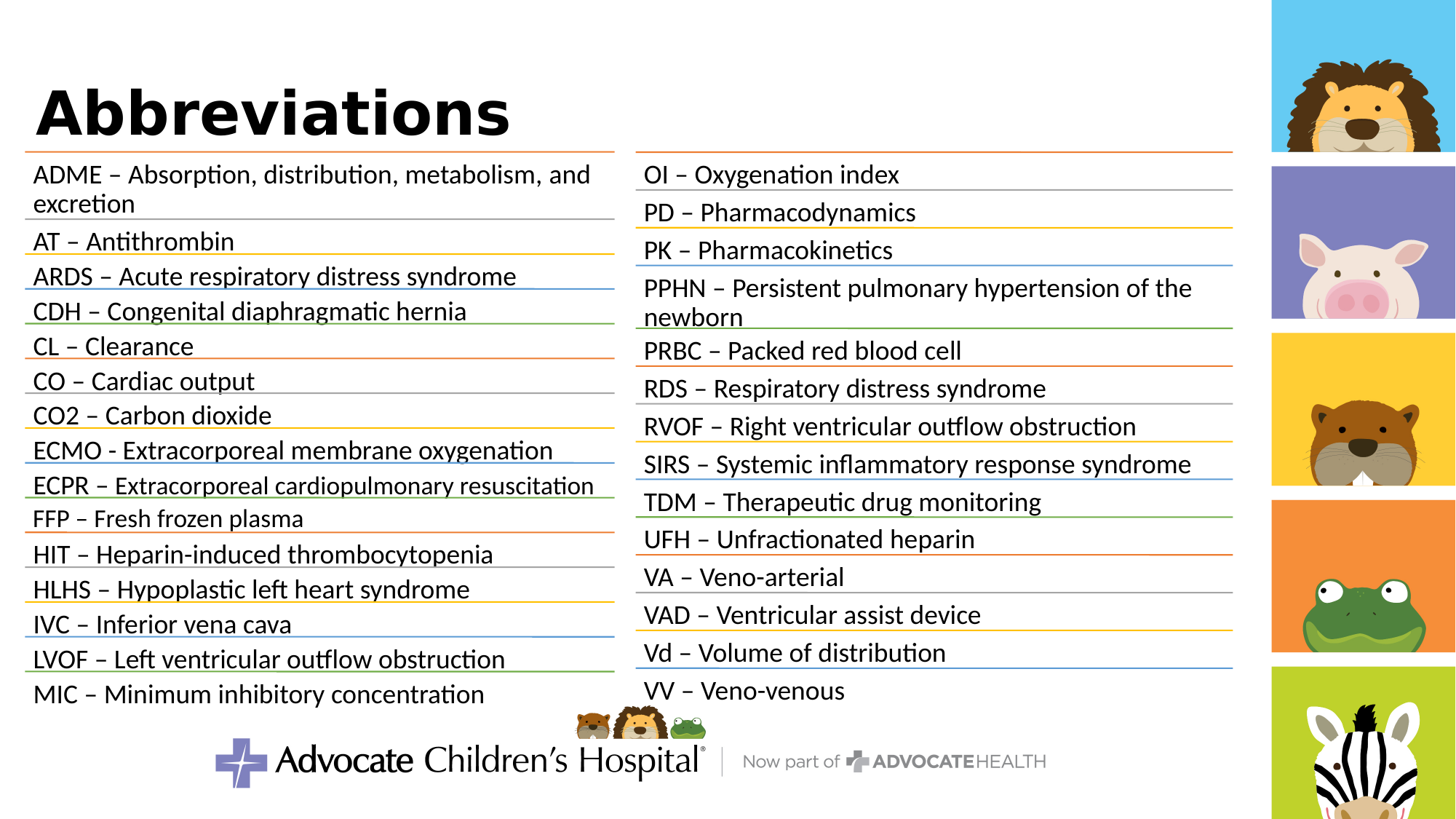

# Click to add title
Abbreviations
OI – Oxygenation index
PD – Pharmacodynamics
PK – Pharmacokinetics
PPHN – Persistent pulmonary hypertension of the newborn
PRBC – Packed red blood cell
RDS – Respiratory distress syndrome
RVOF – Right ventricular outflow obstruction
SIRS – Systemic inflammatory response syndrome
TDM – Therapeutic drug monitoring
UFH – Unfractionated heparin
VA – Veno-arterial
VAD – Ventricular assist device
Vd – Volume of distribution
VV – Veno-venous
ADME – Absorption, distribution, metabolism, and excretion
AT – Antithrombin
ARDS – Acute respiratory distress syndrome
CDH – Congenital diaphragmatic hernia
CL – Clearance
CO – Cardiac output
CO2 – Carbon dioxide
ECMO - Extracorporeal membrane oxygenation
ECPR – Extracorporeal cardiopulmonary resuscitation
FFP – Fresh frozen plasma
HIT – Heparin-induced thrombocytopenia
HLHS – Hypoplastic left heart syndrome
IVC – Inferior vena cava
LVOF – Left ventricular outflow obstruction
MIC – Minimum inhibitory concentration